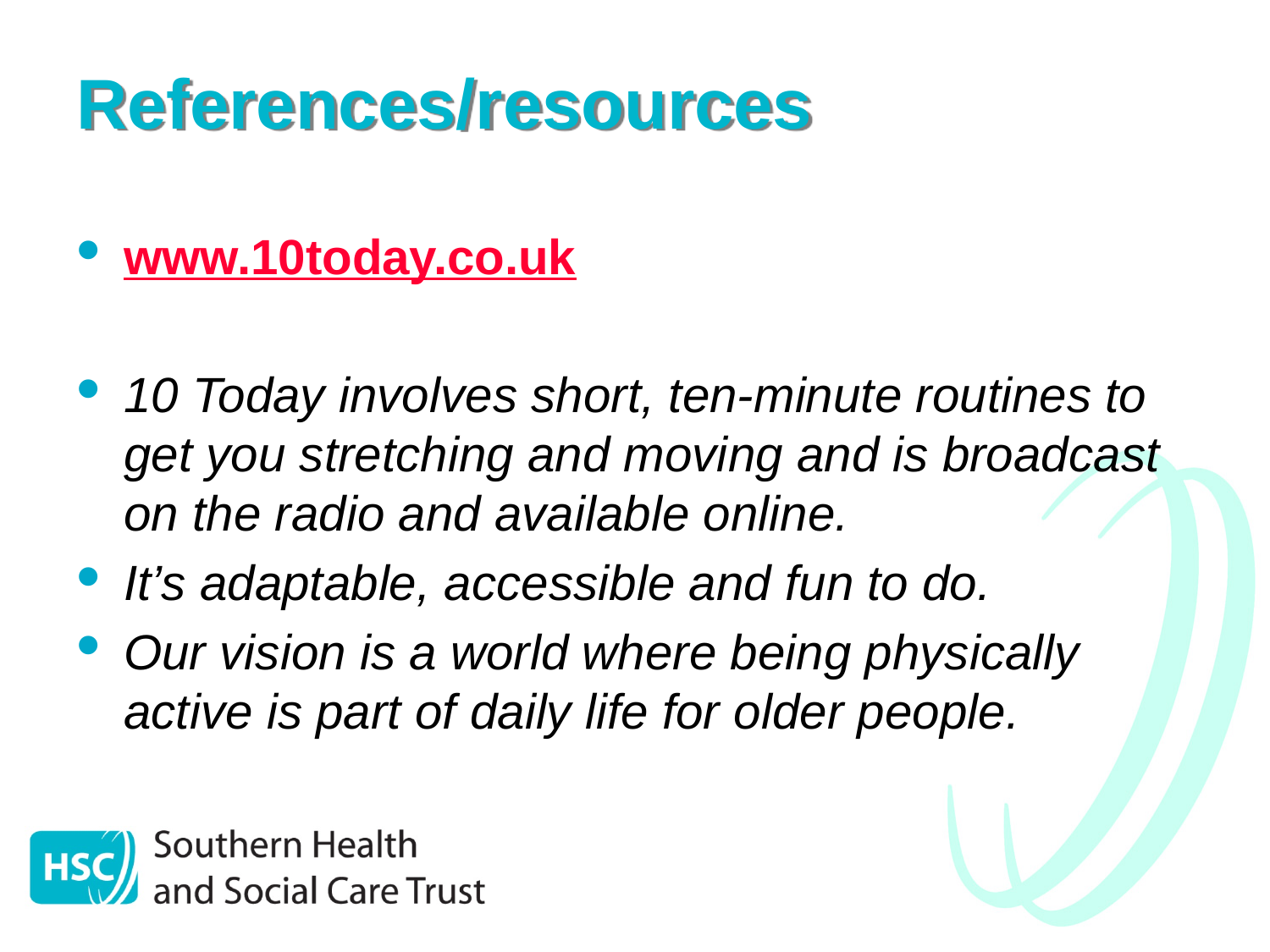

# References/resources

www.10today.co.uk

10 Today involves short, ten-minute routines to get you stretching and moving and is broadcast on the radio and available online.
It’s adaptable, accessible and fun to do.
Our vision is a world where being physically active is part of daily life for older people.